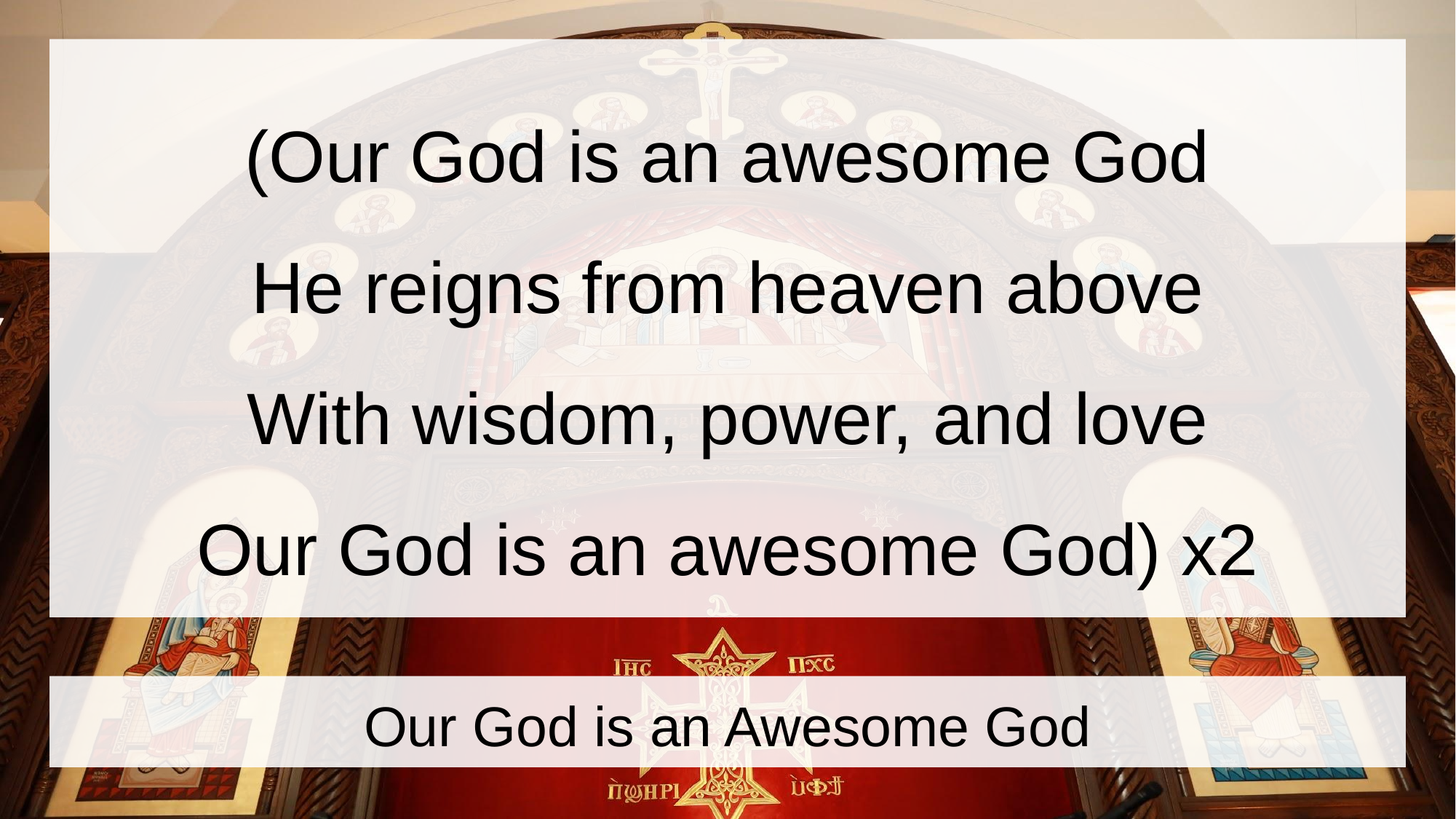

(Our God is an awesome God
He reigns from heaven above
With wisdom, power, and love
Our God is an awesome God) x2
# Our God is an Awesome God